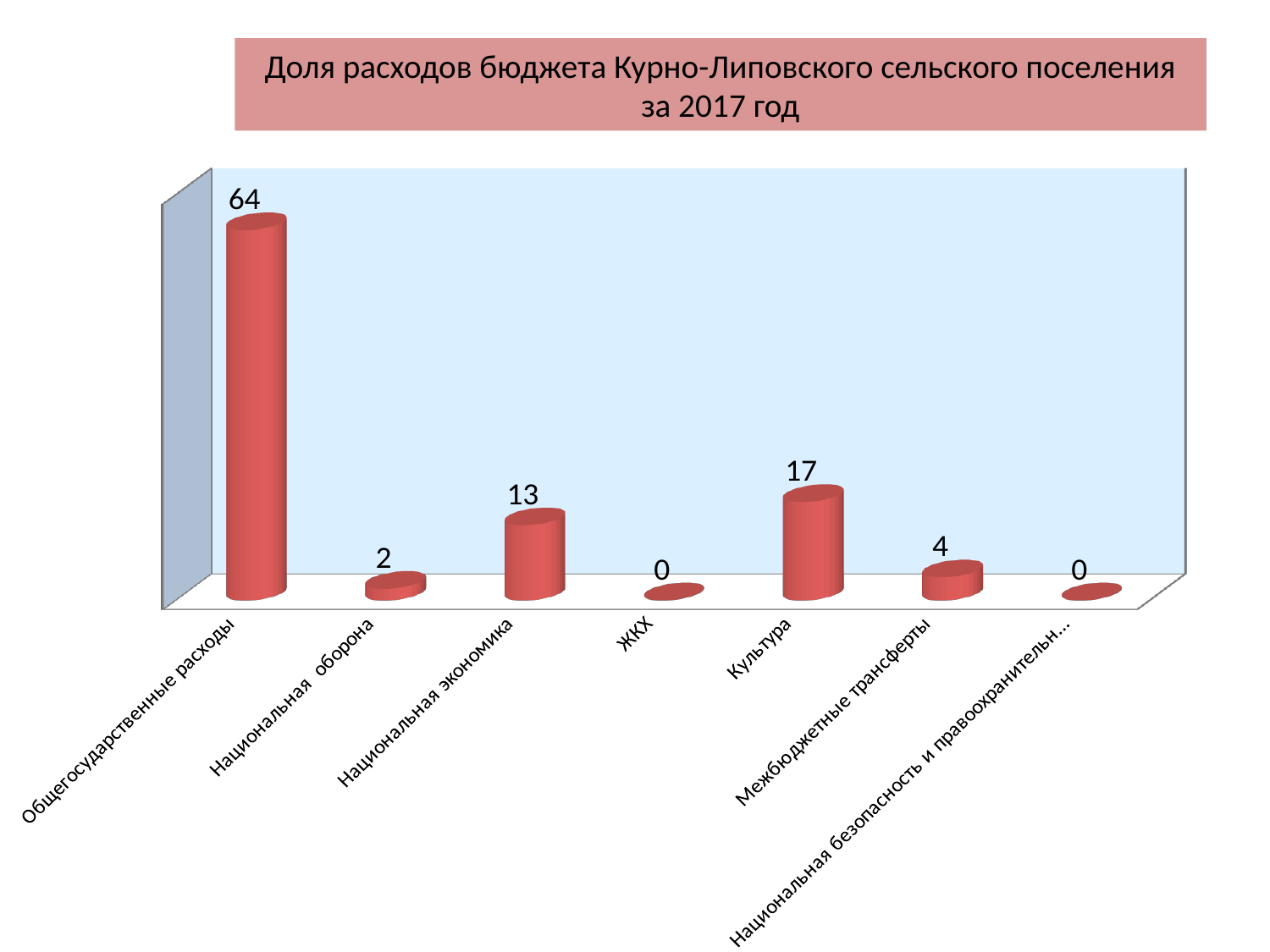

# Доля расходов бюджета Курно-Липовского сельского поселения за 2017 год

[unsupported chart]